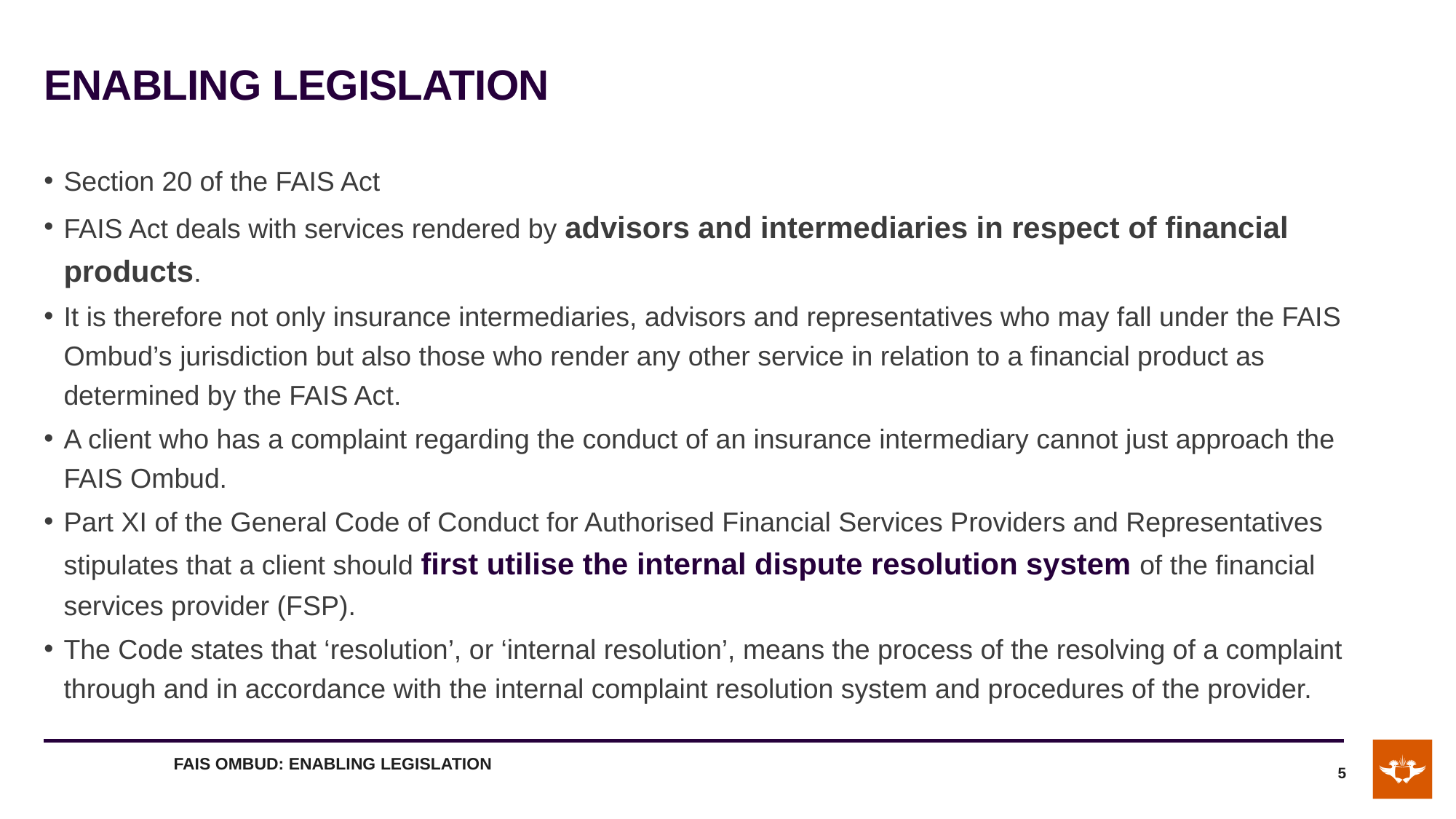

# ENABLING LEGISLATION
Section 20 of the FAIS Act
FAIS Act deals with services rendered by advisors and intermediaries in respect of financial products.
It is therefore not only insurance intermediaries, advisors and representatives who may fall under the FAIS Ombud’s jurisdiction but also those who render any other service in relation to a financial product as determined by the FAIS Act.
A client who has a complaint regarding the conduct of an insurance intermediary cannot just approach the FAIS Ombud.
Part XI of the General Code of Conduct for Authorised Financial Services Providers and Representatives stipulates that a client should first utilise the internal dispute resolution system of the financial services provider (FSP).
The Code states that ‘resolution’, or ‘internal resolution’, means the process of the resolving of a complaint through and in accordance with the internal complaint resolution system and procedures of the provider.

FAIS OMBUD: ENABLING LEGISLATION